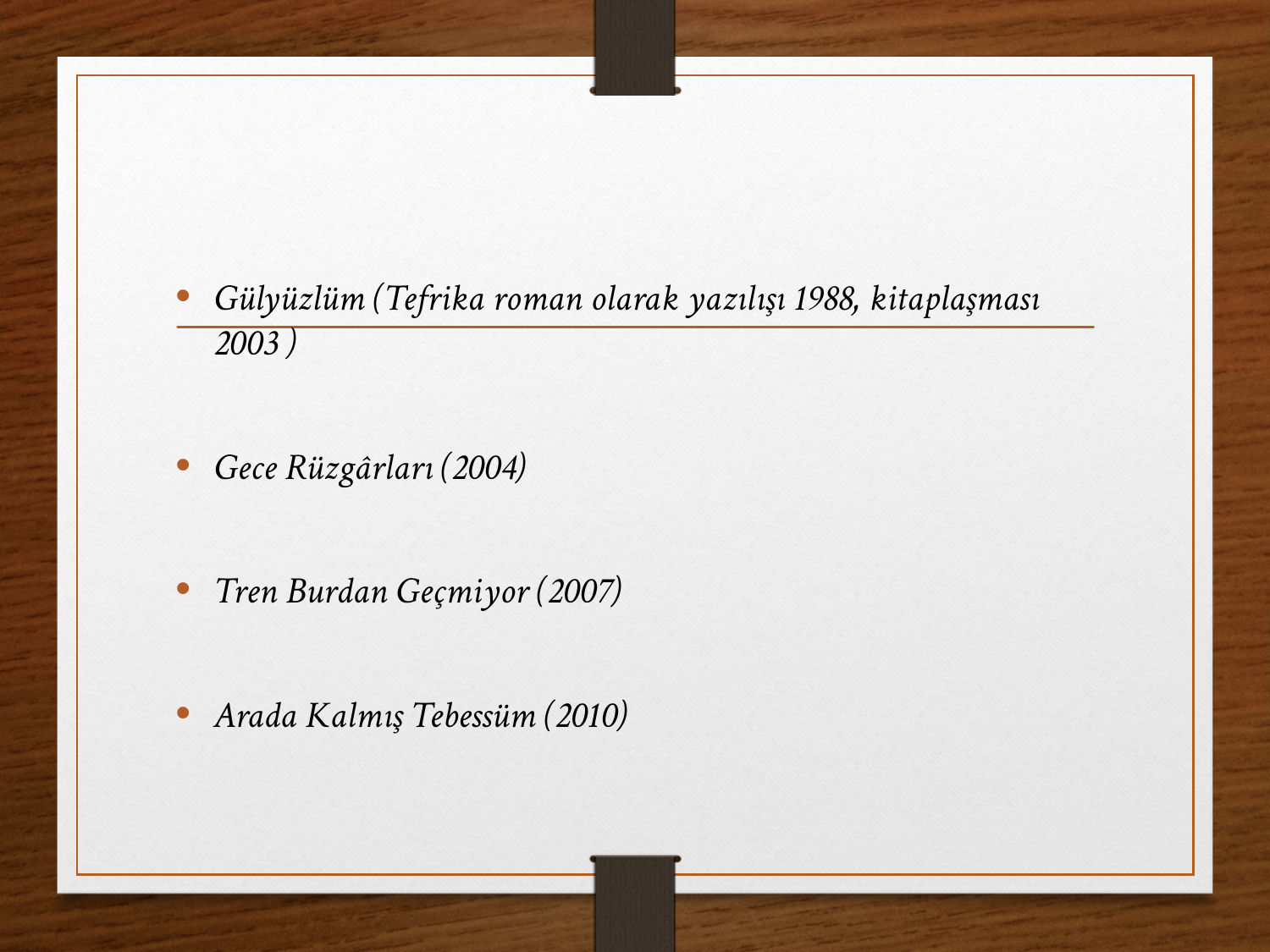

Gülyüzlüm (Tefrika roman olarak yazılışı 1988, kitaplaşması 2003 )

Gece Rüzgârları (2004)

Tren Burdan Geçmiyor (2007)

Arada Kalmış Tebessüm (2010)